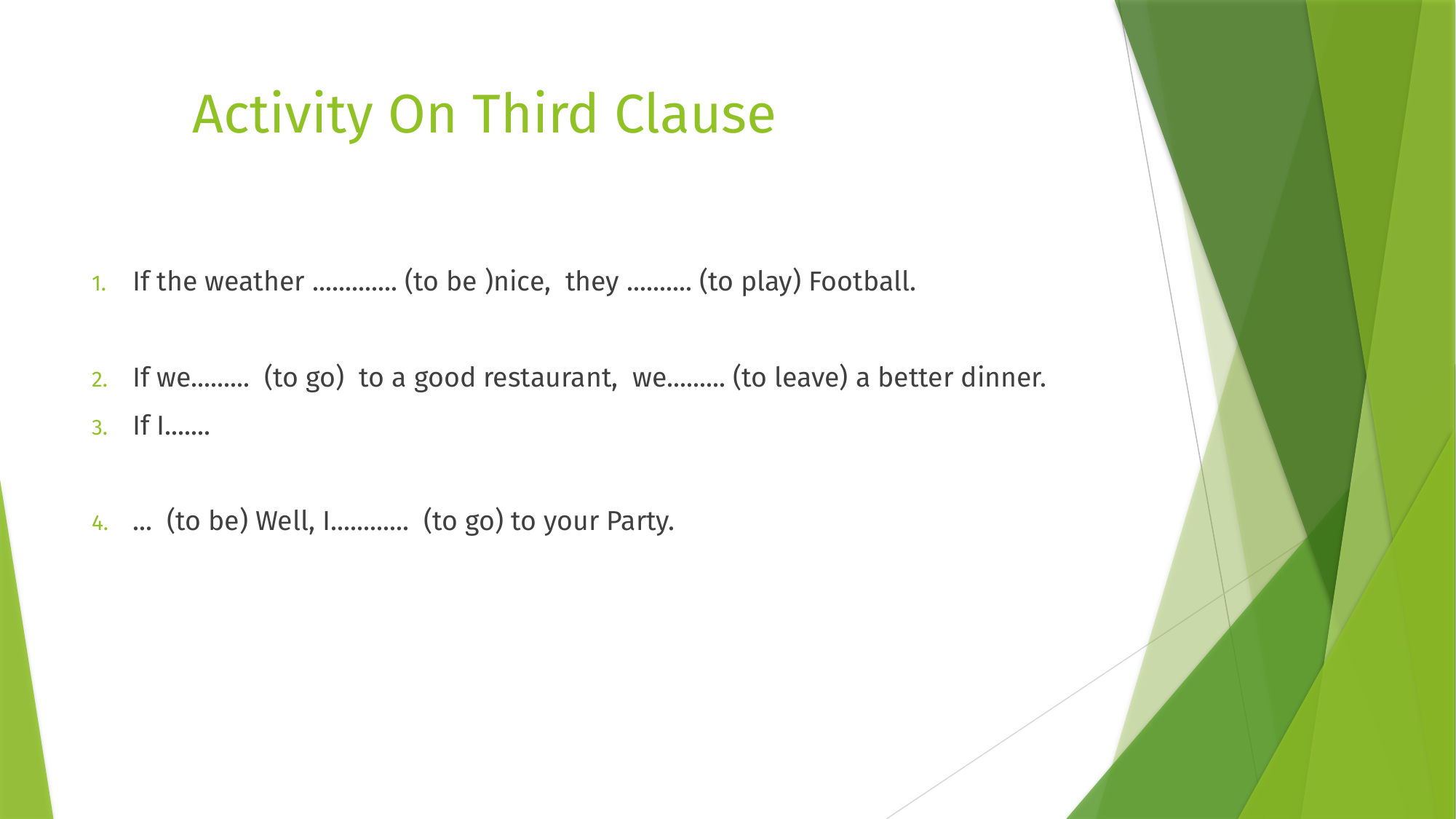

# Activity On Third Clause
If the weather ............. (to be )nice,  they .......... (to play) Football.

If we.........  (to go)  to a good restaurant,  we......... (to leave) a better dinner.
If I.......

...  (to be) Well, I............  (to go) to your Party.